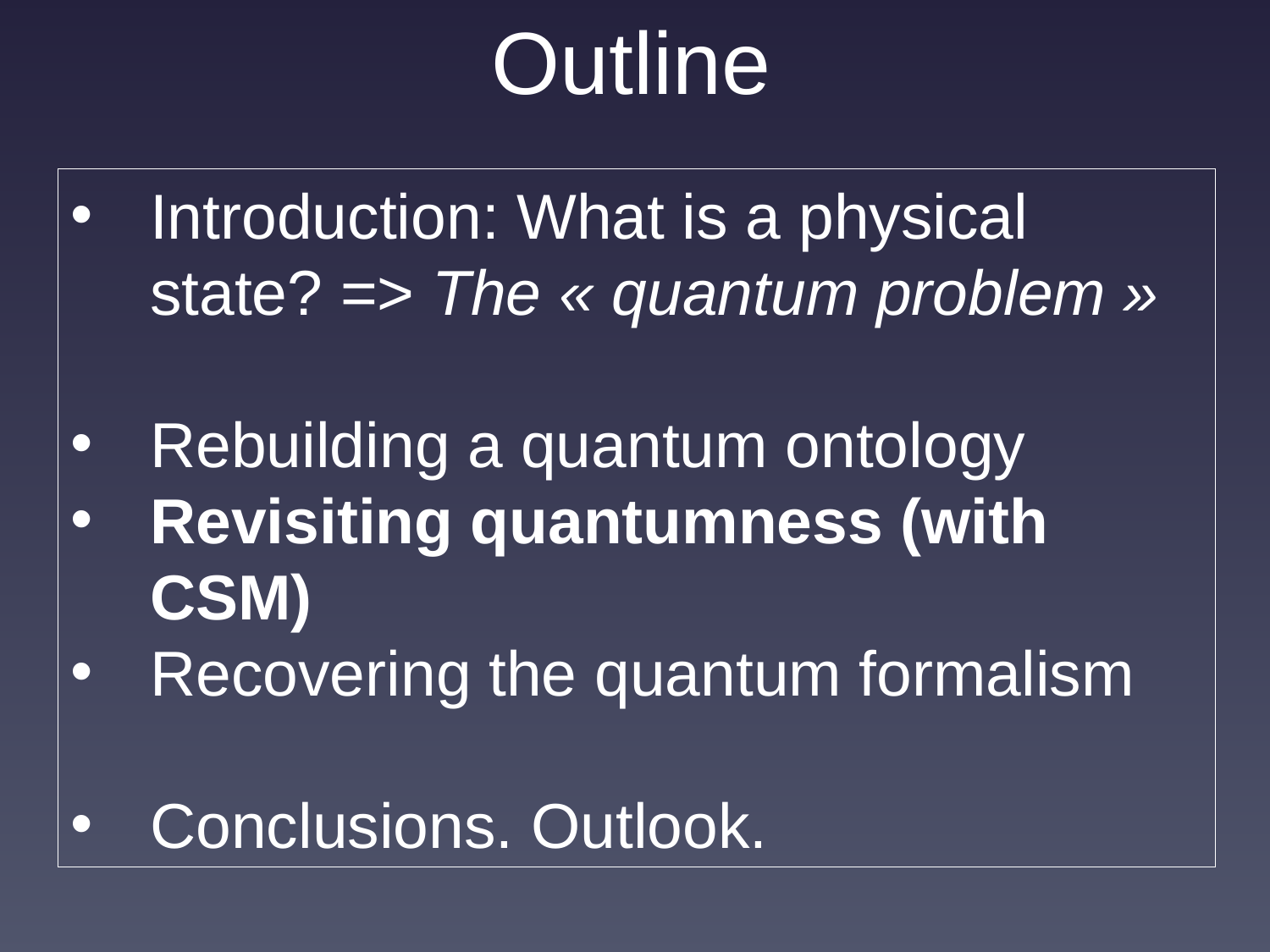

# Outline
Introduction: What is a physical state? => The « quantum problem »

Rebuilding a quantum ontology
Revisiting quantumness (with CSM)
Recovering the quantum formalism

Conclusions. Outlook.